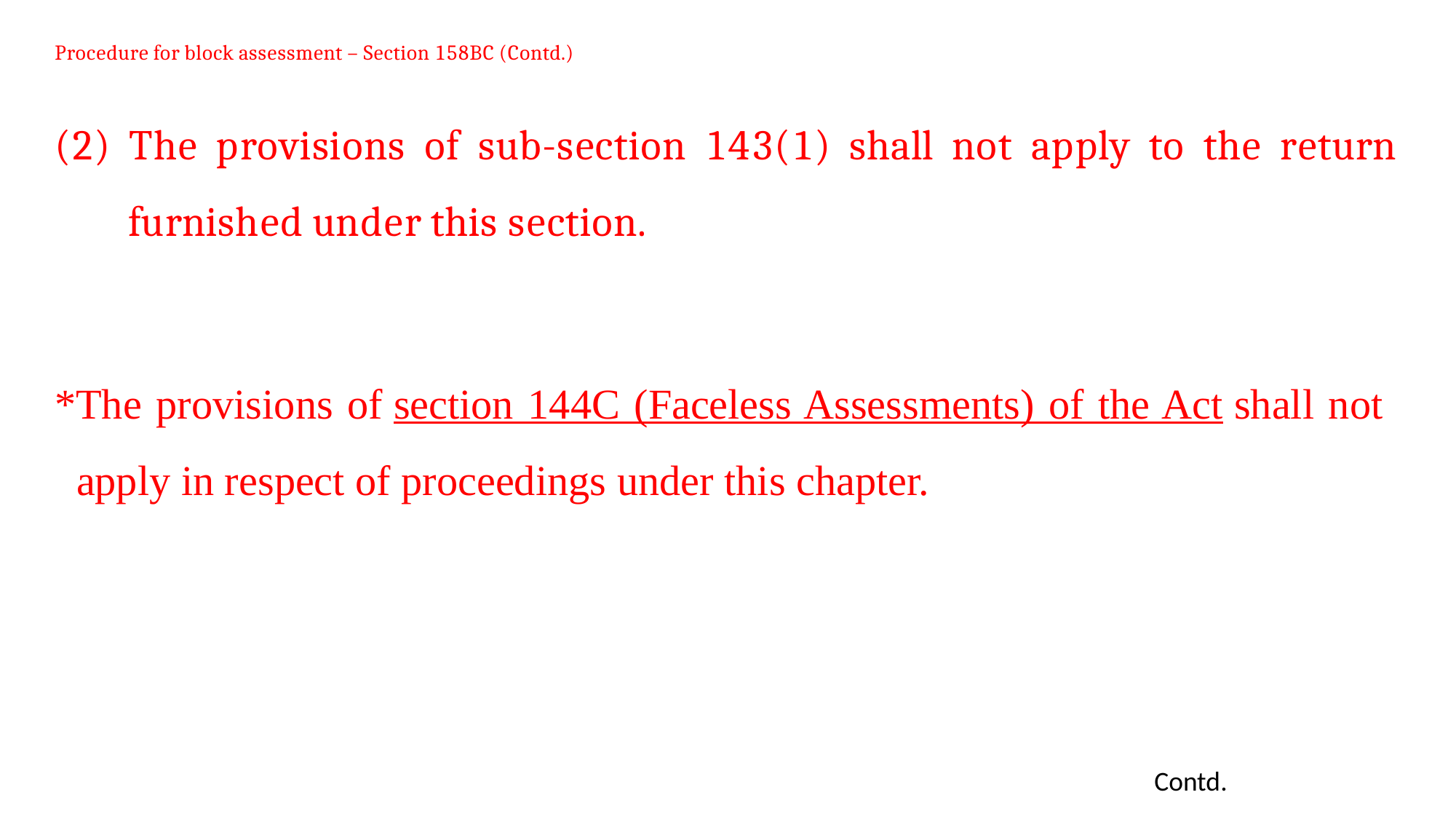

# Procedure for block assessment – Section 158BC (Contd.)
(2) The provisions of sub-section 143(1) shall not apply to the return furnished under this section.

*The provisions of section 144C (Faceless Assessments) of the Act shall not  apply in respect of proceedings under this chapter.

Contd.
36